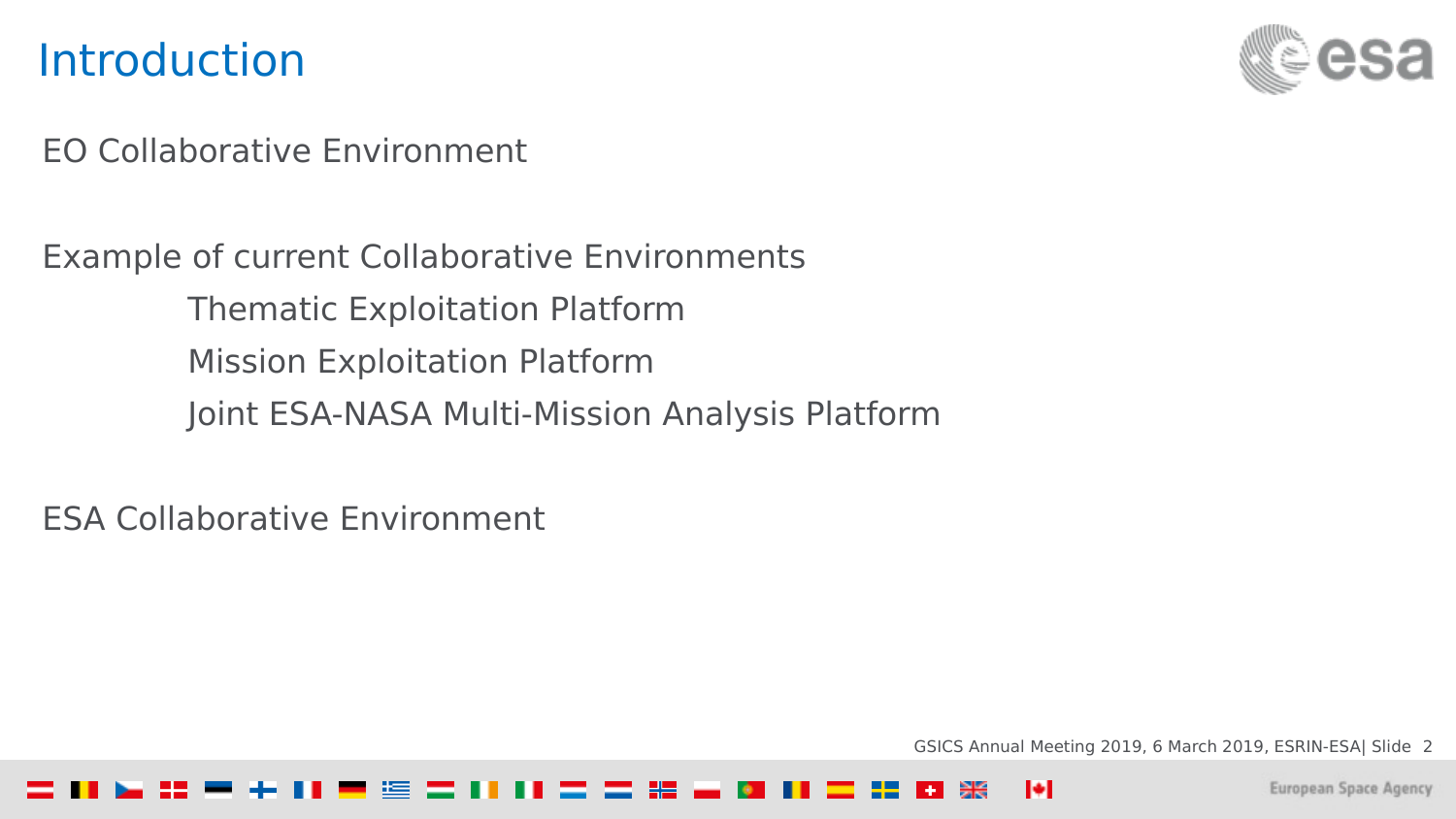

# Introduction
EO Collaborative Environment

Example of current Collaborative Environments
	Thematic Exploitation Platform
	Mission Exploitation Platform
	Joint ESA-NASA Multi-Mission Analysis Platform

ESA Collaborative Environment